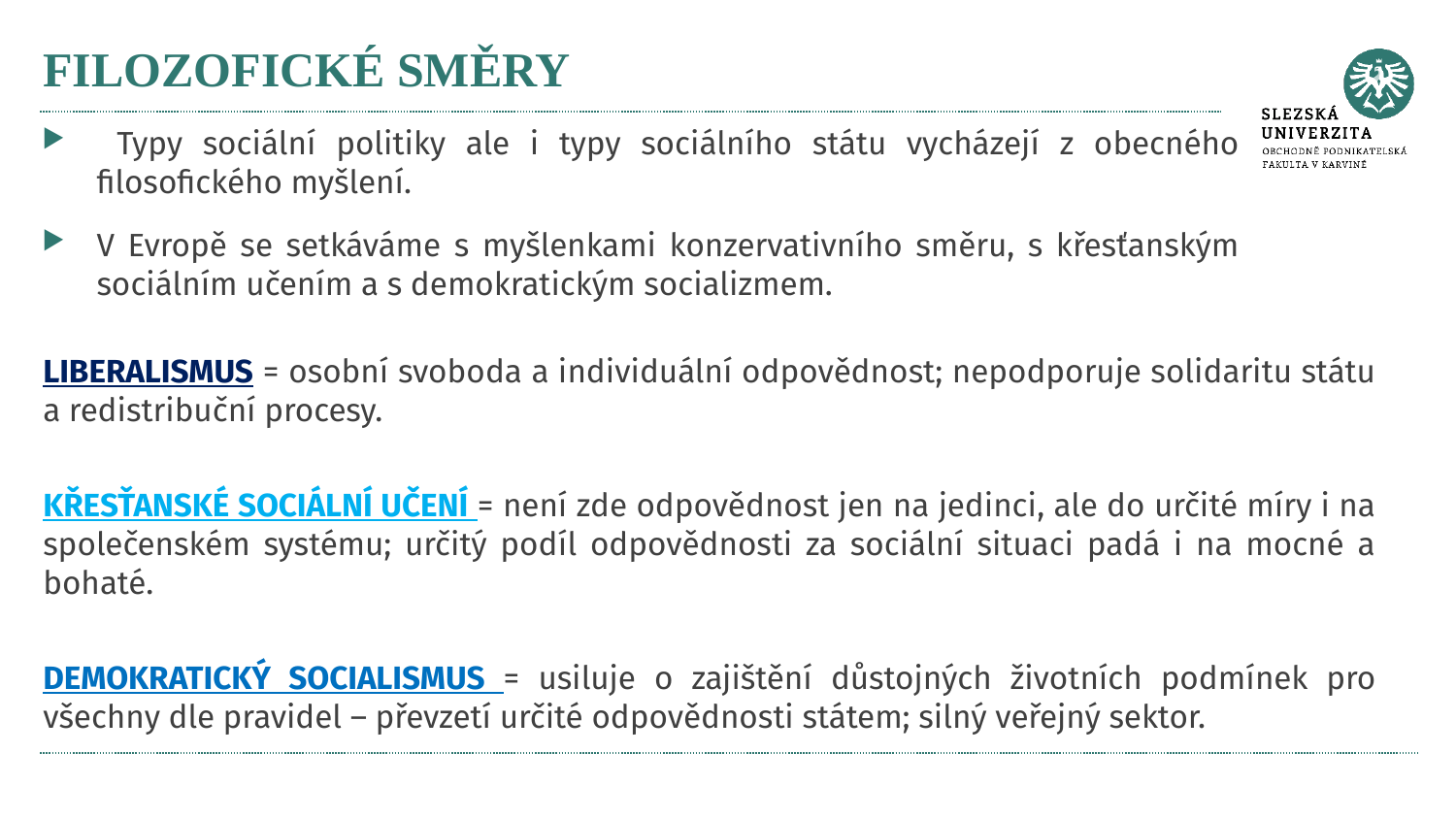

# FILOZOFICKÉ SMĚRY
 Typy sociální politiky ale i typy sociálního státu vycházejí z obecného filosofického myšlení.
V Evropě se setkáváme s myšlenkami konzervativního směru, s křesťanským sociálním učením a s demokratickým socializmem.
LIBERALISMUS = osobní svoboda a individuální odpovědnost; nepodporuje solidaritu státu a redistribuční procesy.
KŘESŤANSKÉ SOCIÁLNÍ UČENÍ = není zde odpovědnost jen na jedinci, ale do určité míry i na společenském systému; určitý podíl odpovědnosti za sociální situaci padá i na mocné a bohaté.
DEMOKRATICKÝ SOCIALISMUS = usiluje o zajištění důstojných životních podmínek pro všechny dle pravidel – převzetí určité odpovědnosti státem; silný veřejný sektor.